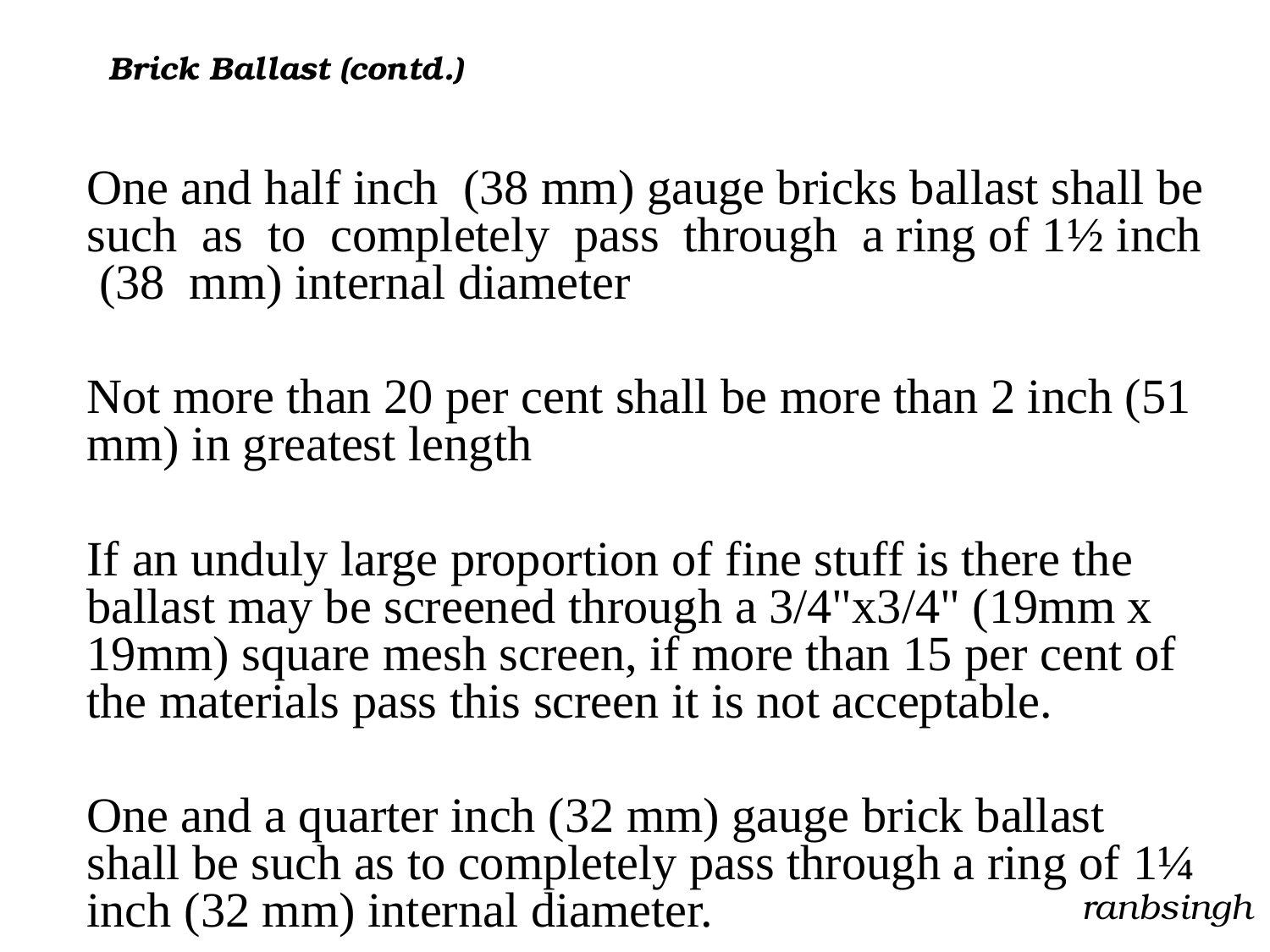

Brick Ballast (contd.)

One and half inch  (38 mm) gauge bricks ballast shall be such  as  to  completely  pass  through  a ring of 1½ inch  (38  mm) internal diameter

Not more than 20 per cent shall be more than 2 inch (51 mm) in greatest length

If an unduly large proportion of fine stuff is there the ballast may be screened through a 3/4"x3/4" (19mm x 19mm) square mesh screen, if more than 15 per cent of the materials pass this screen it is not acceptable.

One and a quarter inch (32 mm) gauge brick ballast shall be such as to completely pass through a ring of 1¼ inch (32 mm) internal diameter.
ranbsingh